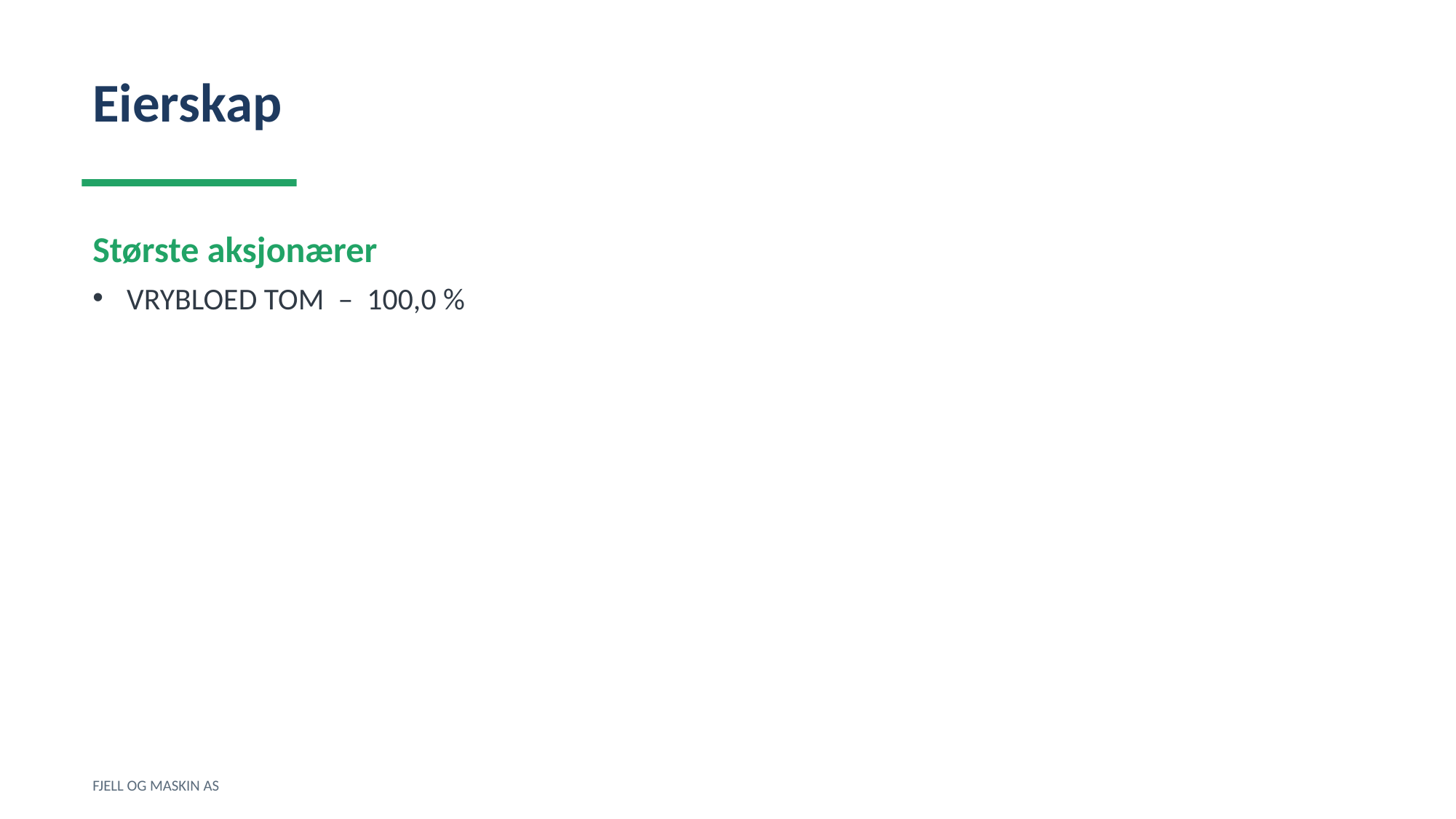

Eierskap

Største aksjonærer
VRYBLOED TOM  –  100,0 %
FJELL OG MASKIN AS